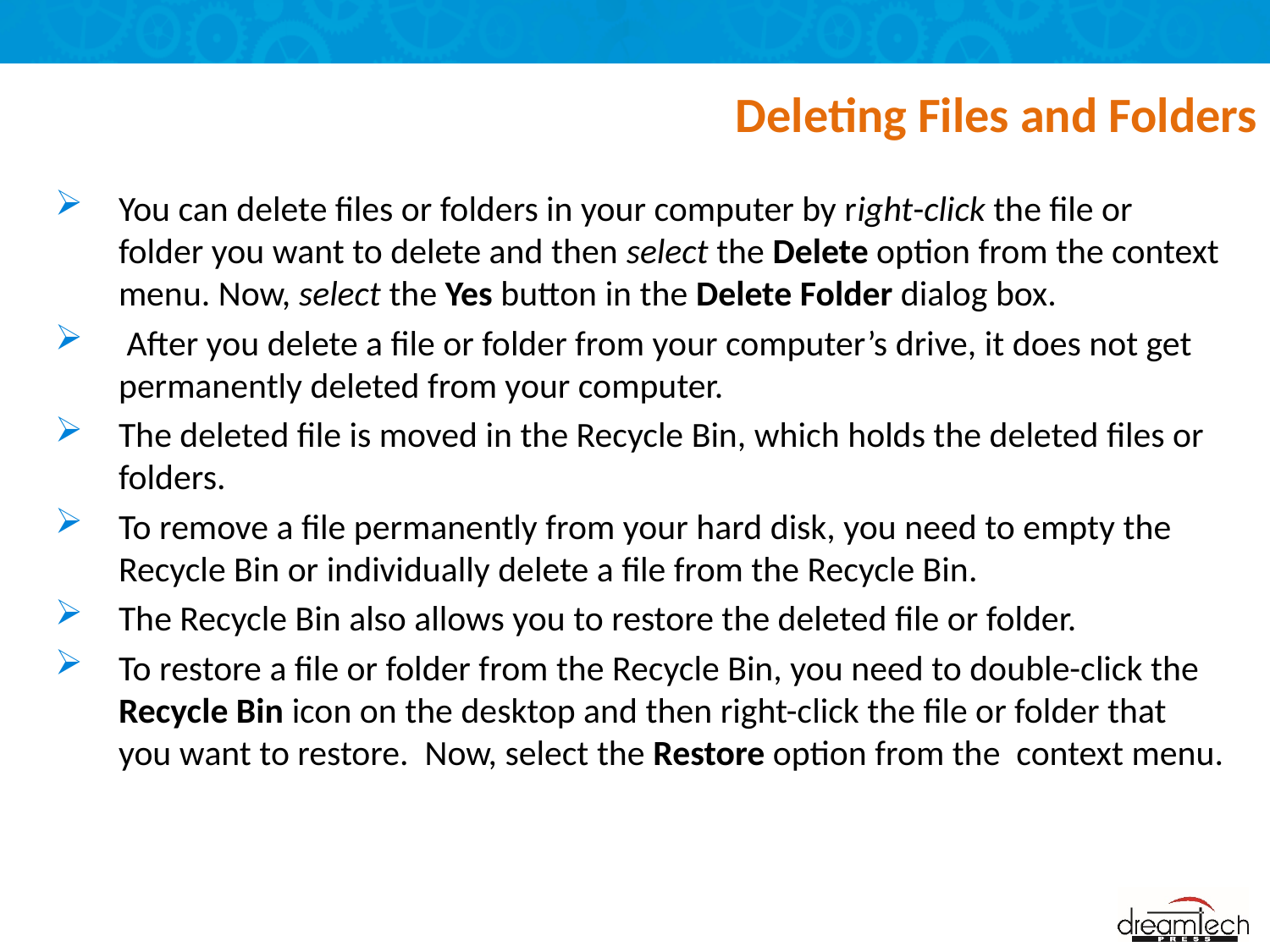

# Deleting Files and Folders
You can delete files or folders in your computer by right-click the file or folder you want to delete and then select the Delete option from the context menu. Now, select the Yes button in the Delete Folder dialog box.
 After you delete a file or folder from your computer’s drive, it does not get permanently deleted from your computer.
The deleted file is moved in the Recycle Bin, which holds the deleted files or folders.
To remove a file permanently from your hard disk, you need to empty the Recycle Bin or individually delete a file from the Recycle Bin.
The Recycle Bin also allows you to restore the deleted file or folder.
To restore a file or folder from the Recycle Bin, you need to double-click the Recycle Bin icon on the desktop and then right-click the file or folder that you want to restore.  Now, select the Restore option from the  context menu.